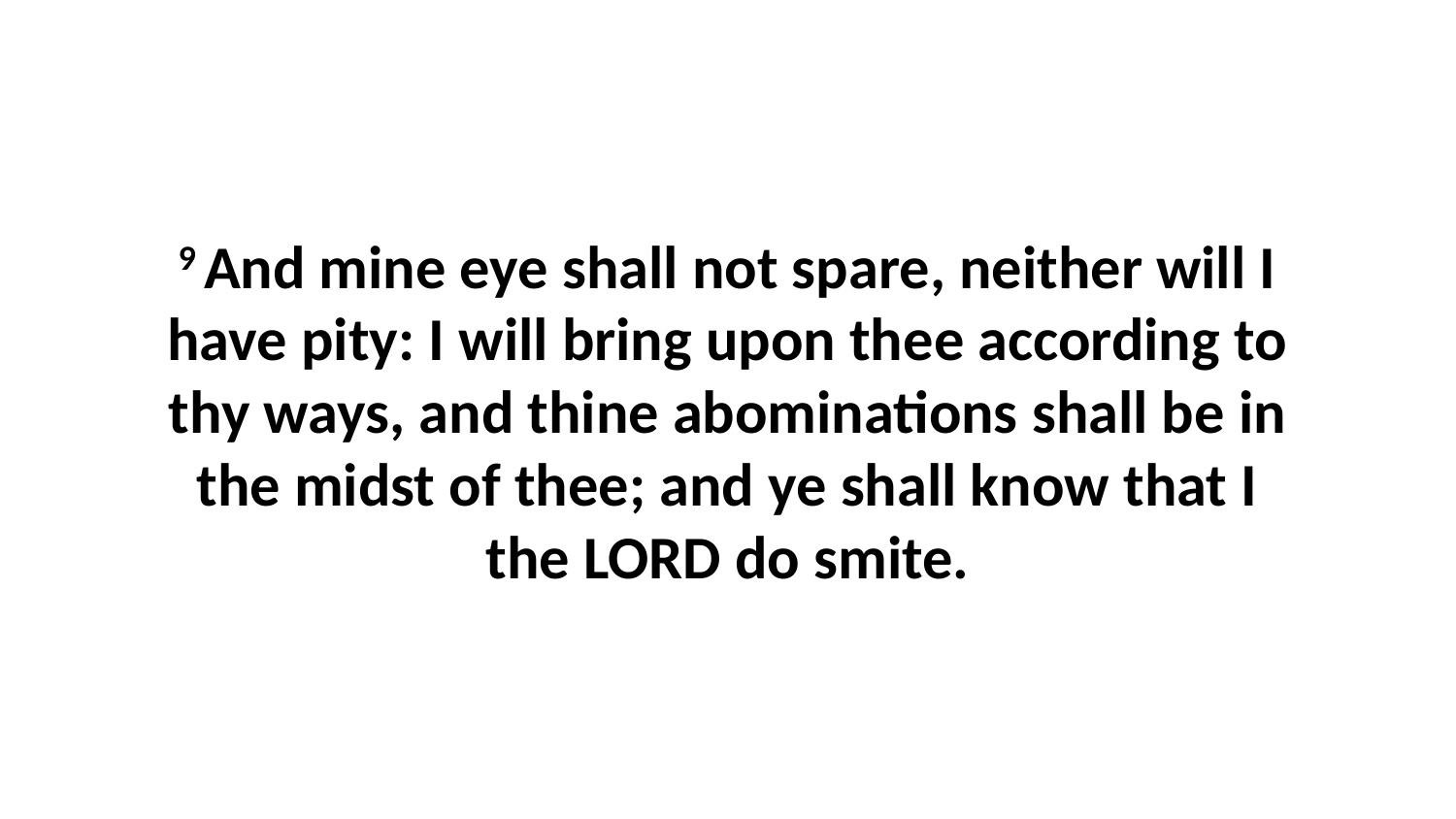

9 And mine eye shall not spare, neither will I have pity: I will bring upon thee according to thy ways, and thine abominations shall be in the midst of thee; and ye shall know that I the LORD do smite.